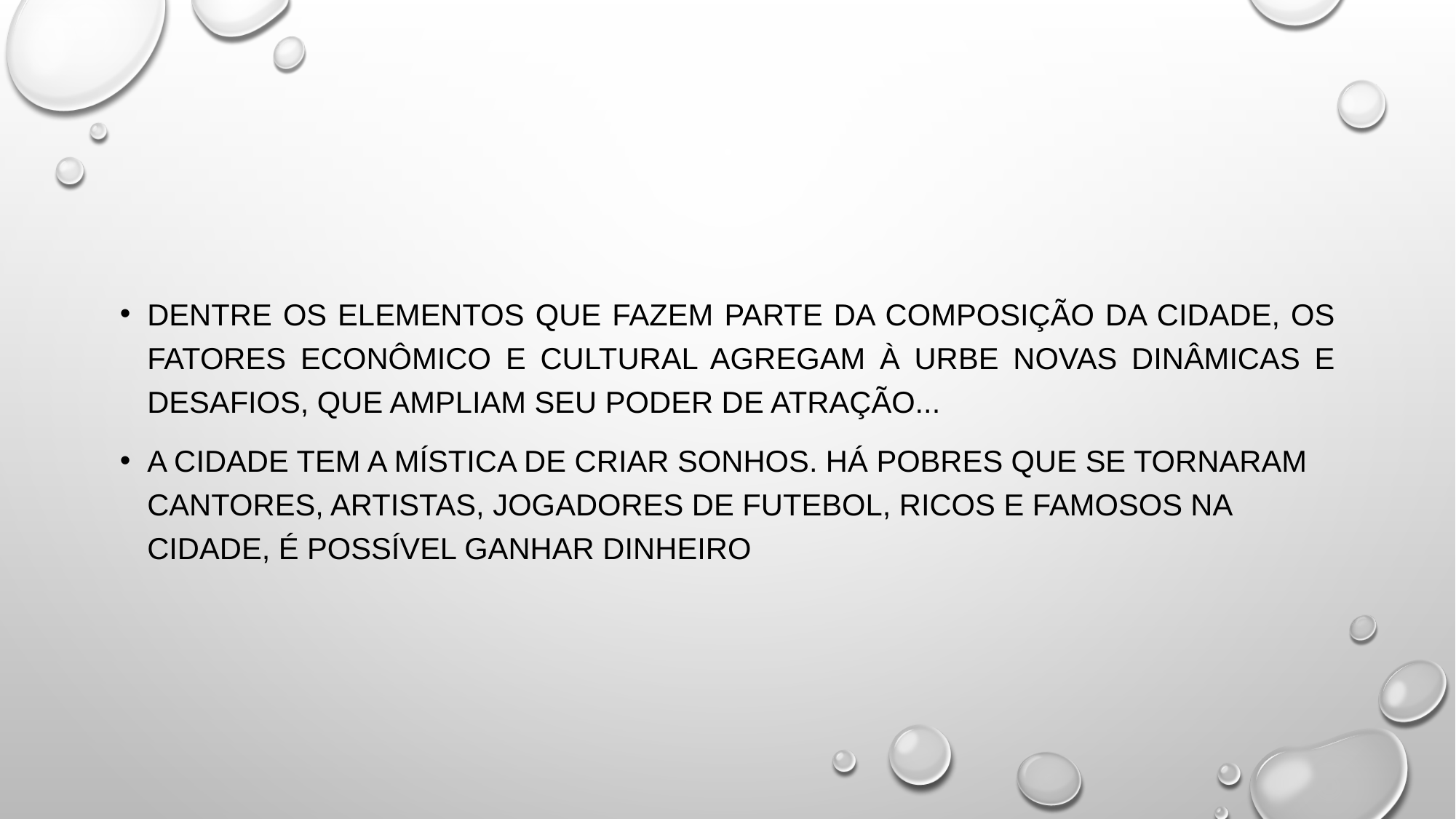

#
Dentre os elementos que fazem parte da composição da cidade, os fatores econômico e cultural agregam à urbe novas dinâmicas e desafios, que ampliam seu poder de atração...
A cidade tem a mística de criar sonhos. Há pobres que se tornaram cantores, artistas, jogadores de futebol, ricos e famosos Na cidade, é possível ganhar dinheiro